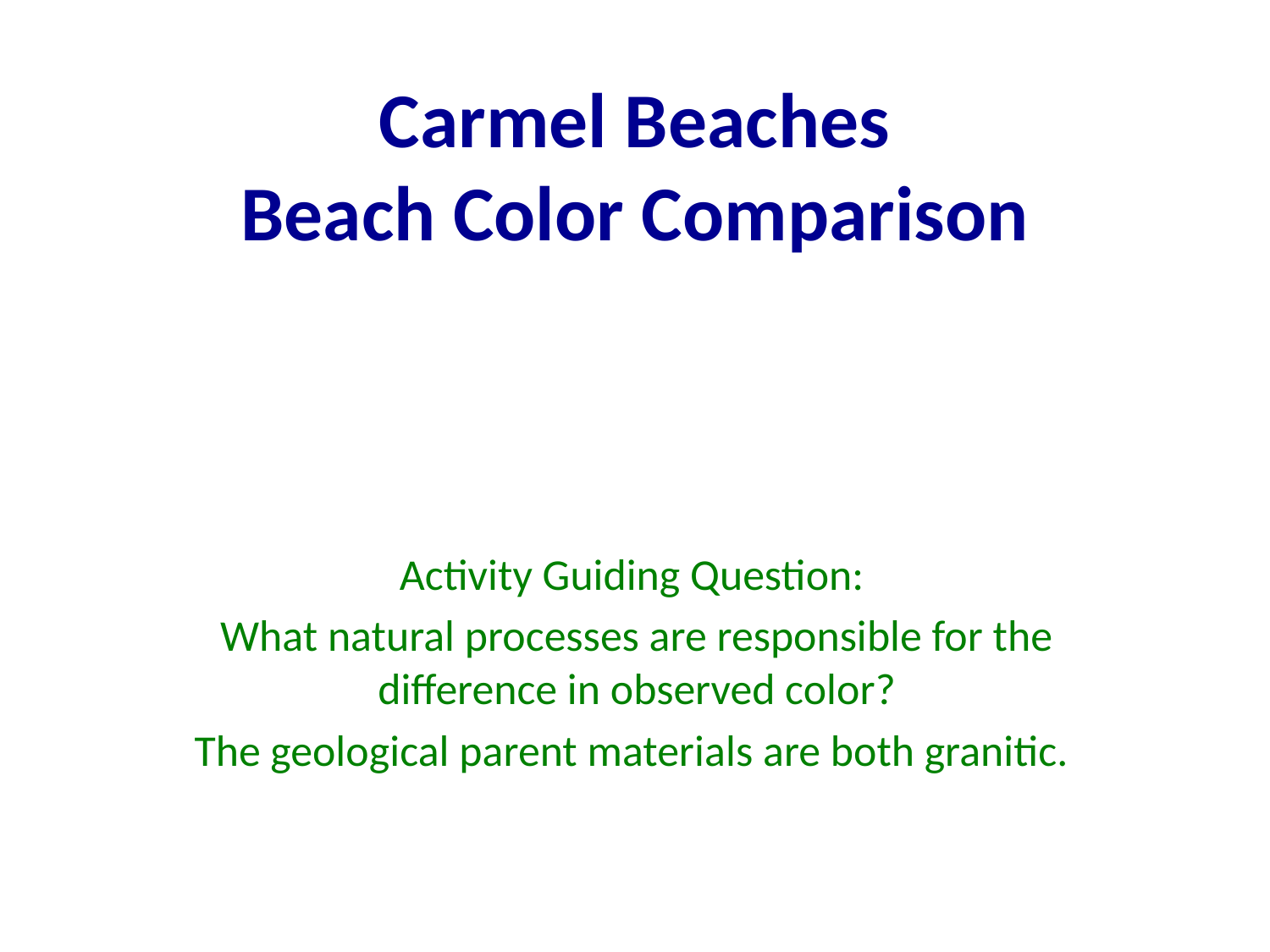

# Carmel Beaches Beach Color Comparison
Activity Guiding Question:
What natural processes are responsible for the difference in observed color?
The geological parent materials are both granitic.